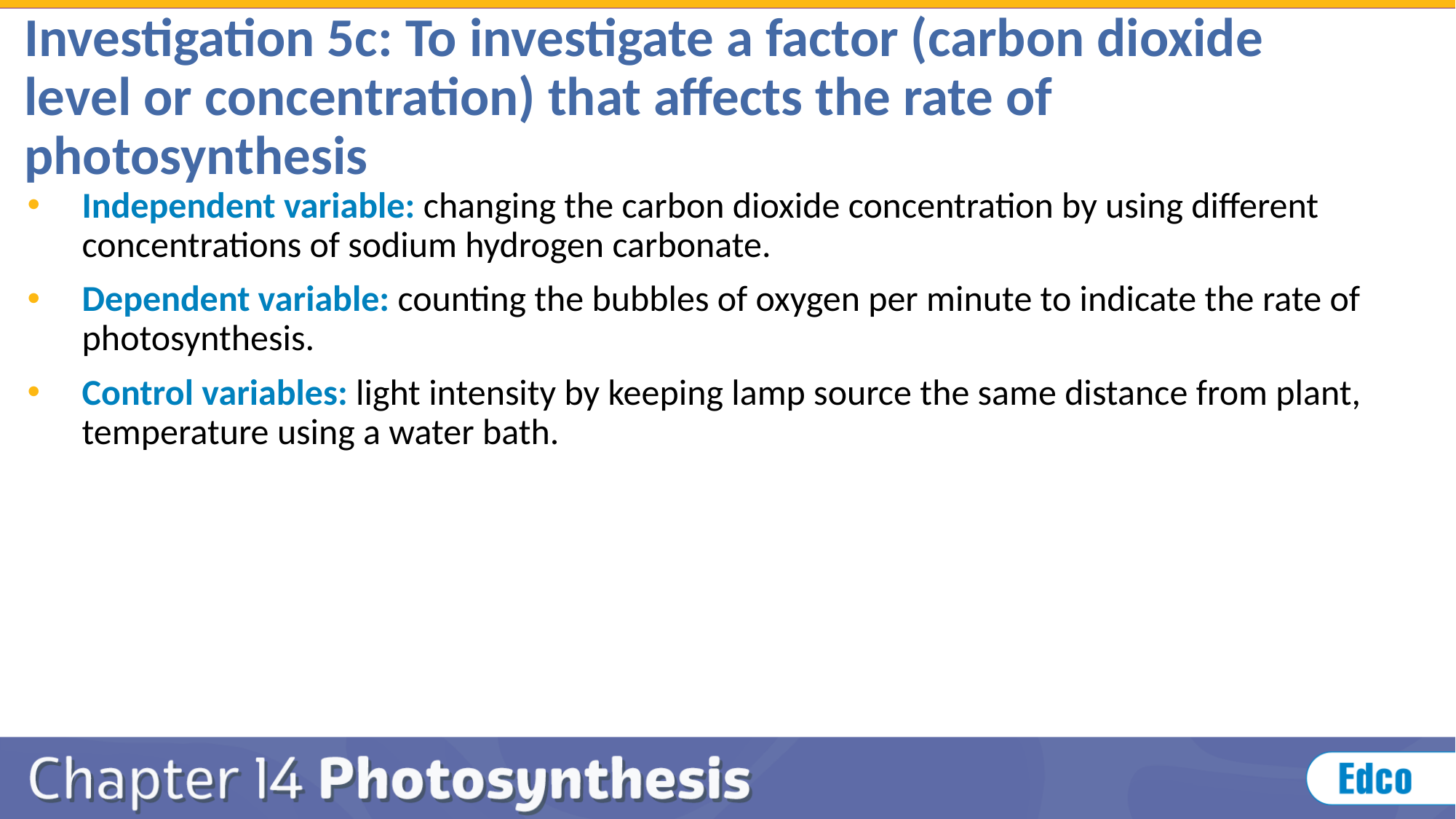

# Investigation 5c: To investigate a factor (carbon dioxide level or concentration) that affects the rate of photosynthesis
Independent variable: changing the carbon dioxide concentration by using different concentrations of sodium hydrogen carbonate.
Dependent variable: counting the bubbles of oxygen per minute to indicate the rate of photosynthesis.
Control variables: light intensity by keeping lamp source the same distance from plant, temperature using a water bath.